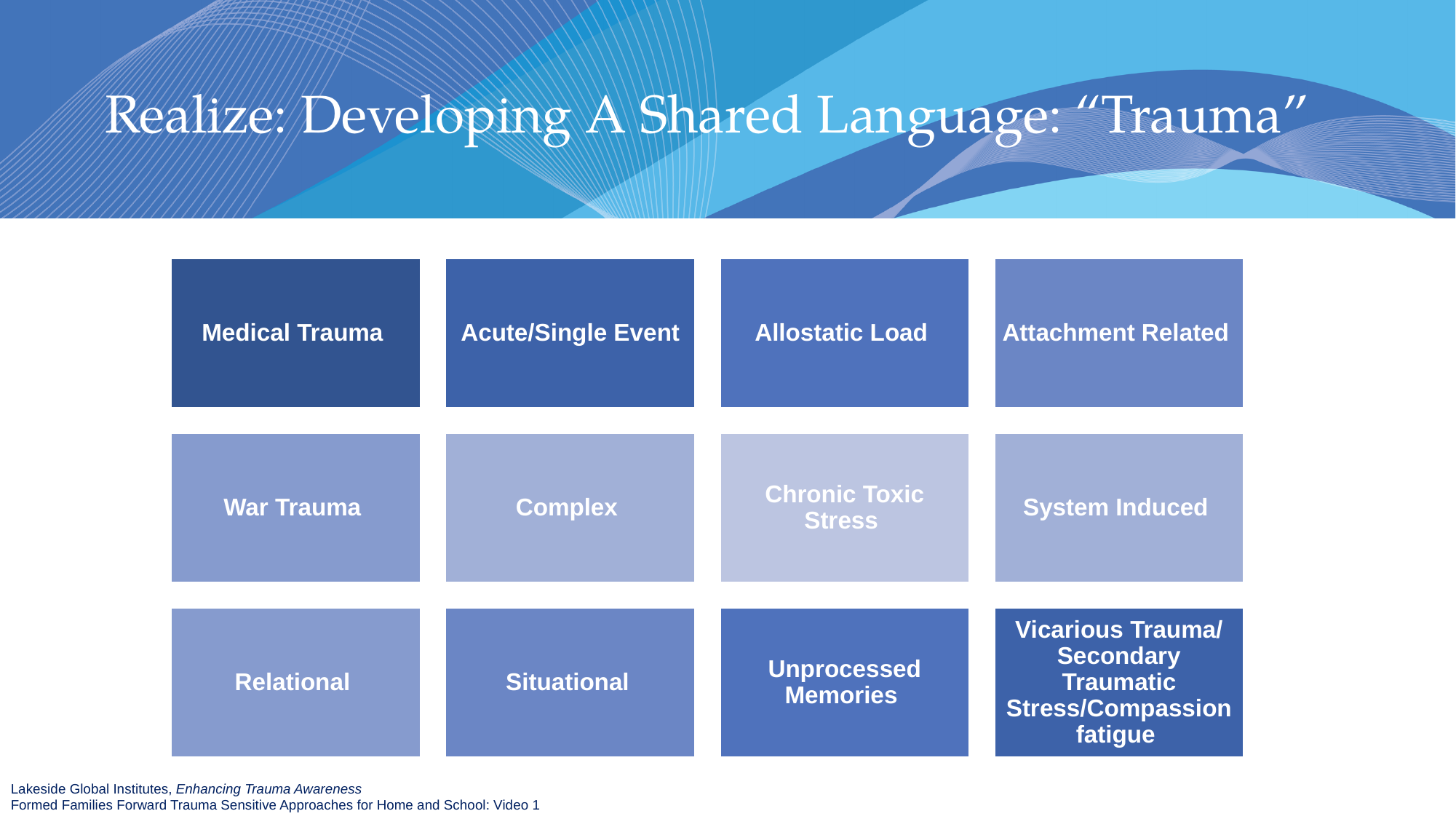

# Realize: Developing A Shared Language: “Trauma”
Medical Trauma
Acute/Single Event
Allostatic Load
Attachment Related
War Trauma
Complex
Chronic Toxic Stress
System Induced
Relational
Situational
Unprocessed Memories
Vicarious Trauma/ Secondary Traumatic Stress/Compassion fatigue
Lakeside Global Institutes, Enhancing Trauma Awareness
Formed Families Forward Trauma Sensitive Approaches for Home and School: Video 1